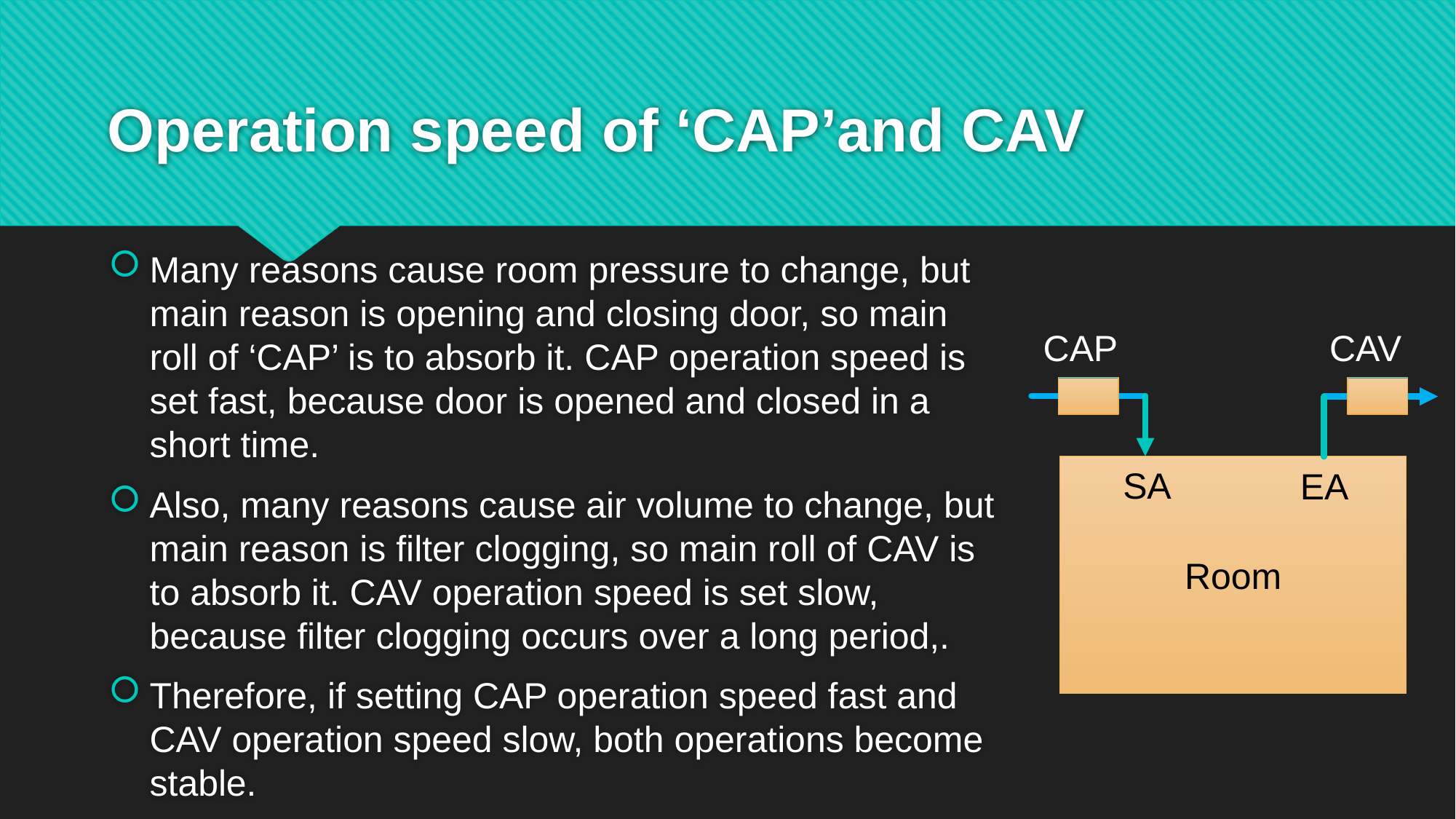

# Operation speed of ‘CAP’and CAV
Many reasons cause room pressure to change, but main reason is opening and closing door, so main roll of ‘CAP’ is to absorb it. CAP operation speed is set fast, because door is opened and closed in a short time.
Also, many reasons cause air volume to change, but main reason is filter clogging, so main roll of CAV is to absorb it. CAV operation speed is set slow, because filter clogging occurs over a long period,.
Therefore, if setting CAP operation speed fast and CAV operation speed slow, both operations become stable.
CAP
CAV

Room
SA
EA